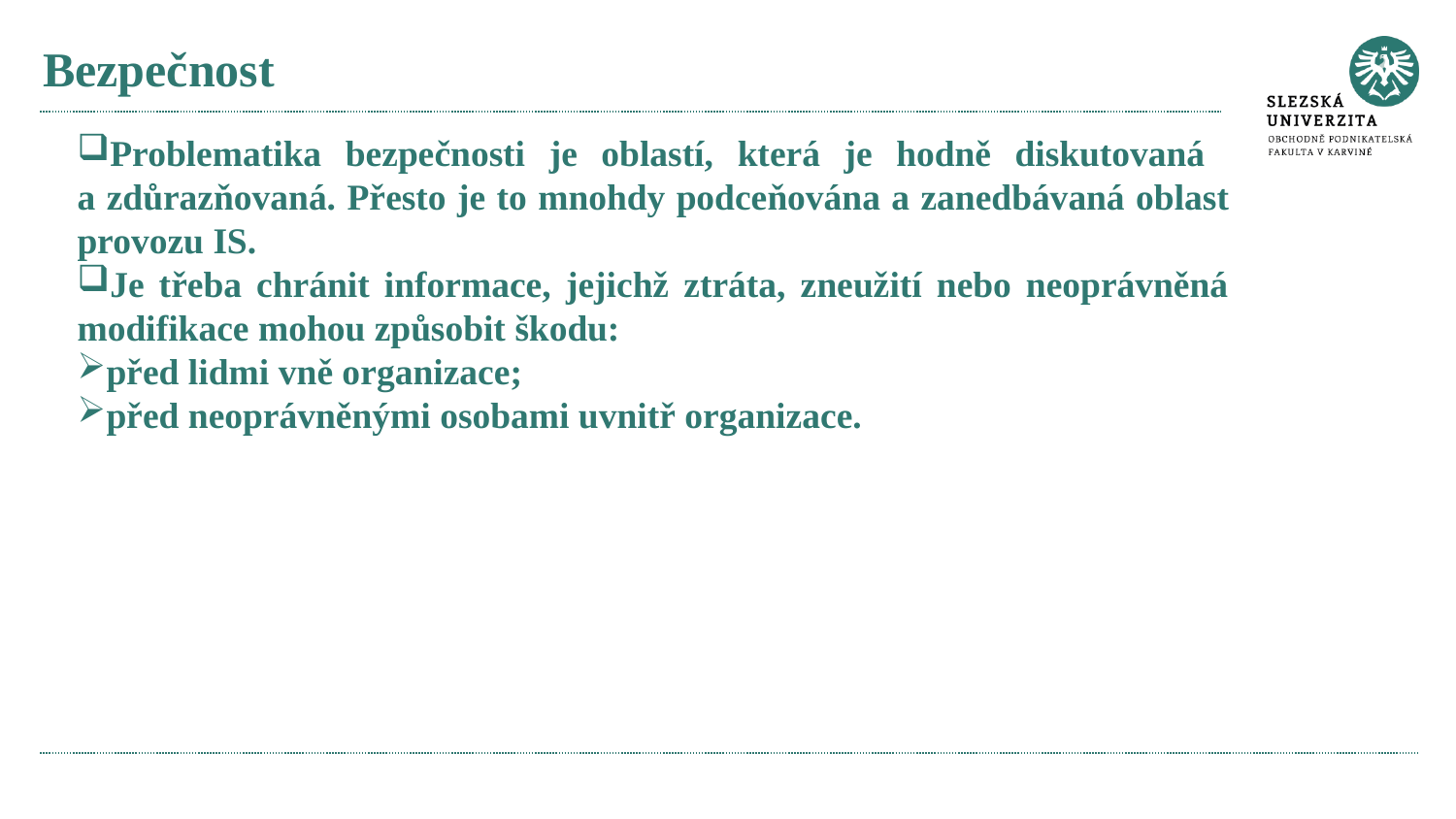

# Bezpečnost
Problematika bezpečnosti je oblastí, která je hodně diskutovaná
a zdůrazňovaná. Přesto je to mnohdy podceňována a zanedbávaná oblast provozu IS.
Je třeba chránit informace, jejichž ztráta, zneužití nebo neoprávněná modifikace mohou způsobit škodu:
před lidmi vně organizace;
před neoprávněnými osobami uvnitř organizace.